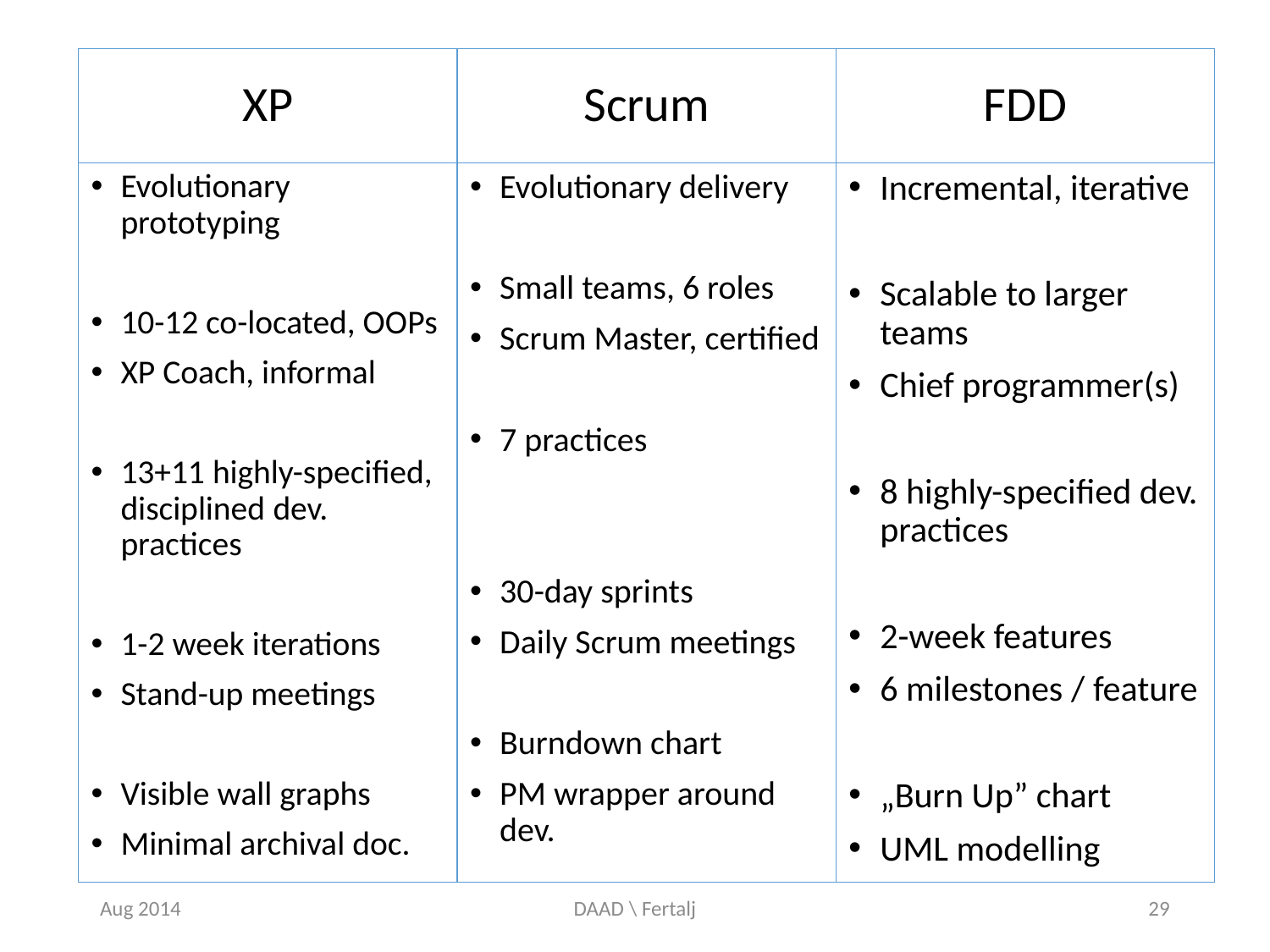

XP
Scrum
FDD
Evolutionary prototyping

10-12 co-located, OOPs
XP Coach, informal

13+11 highly-specified, disciplined dev. practices

1-2 week iterations
Stand-up meetings

Visible wall graphs
Minimal archival doc.
Evolutionary delivery

Small teams, 6 roles
Scrum Master, certified

7 practices

30-day sprints
Daily Scrum meetings

Burndown chart
PM wrapper around dev.
Incremental, iterative

Scalable to larger teams
Chief programmer(s)

8 highly-specified dev. practices

2-week features
6 milestones / feature

„Burn Up” chart
UML modelling

Aug 2014
DAAD \ Fertalj
29